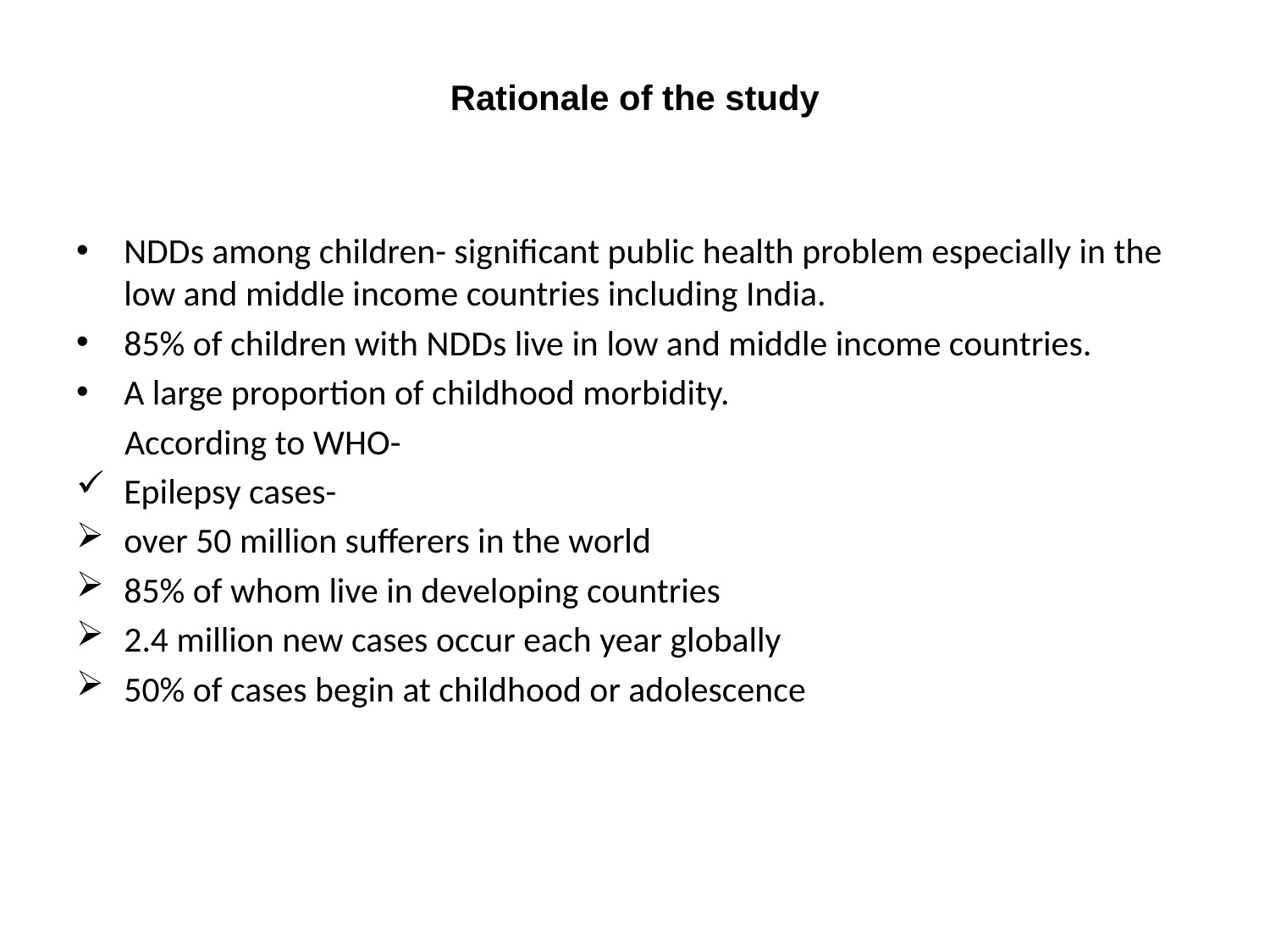

# Rationale of the study
NDDs among children- significant public health problem especially in the low and middle income countries including India.
85% of children with NDDs live in low and middle income countries.
A large proportion of childhood morbidity.
      According to WHO-
Epilepsy cases-
over 50 million sufferers in the world
85% of whom live in developing countries
2.4 million new cases occur each year globally
50% of cases begin at childhood or adolescence